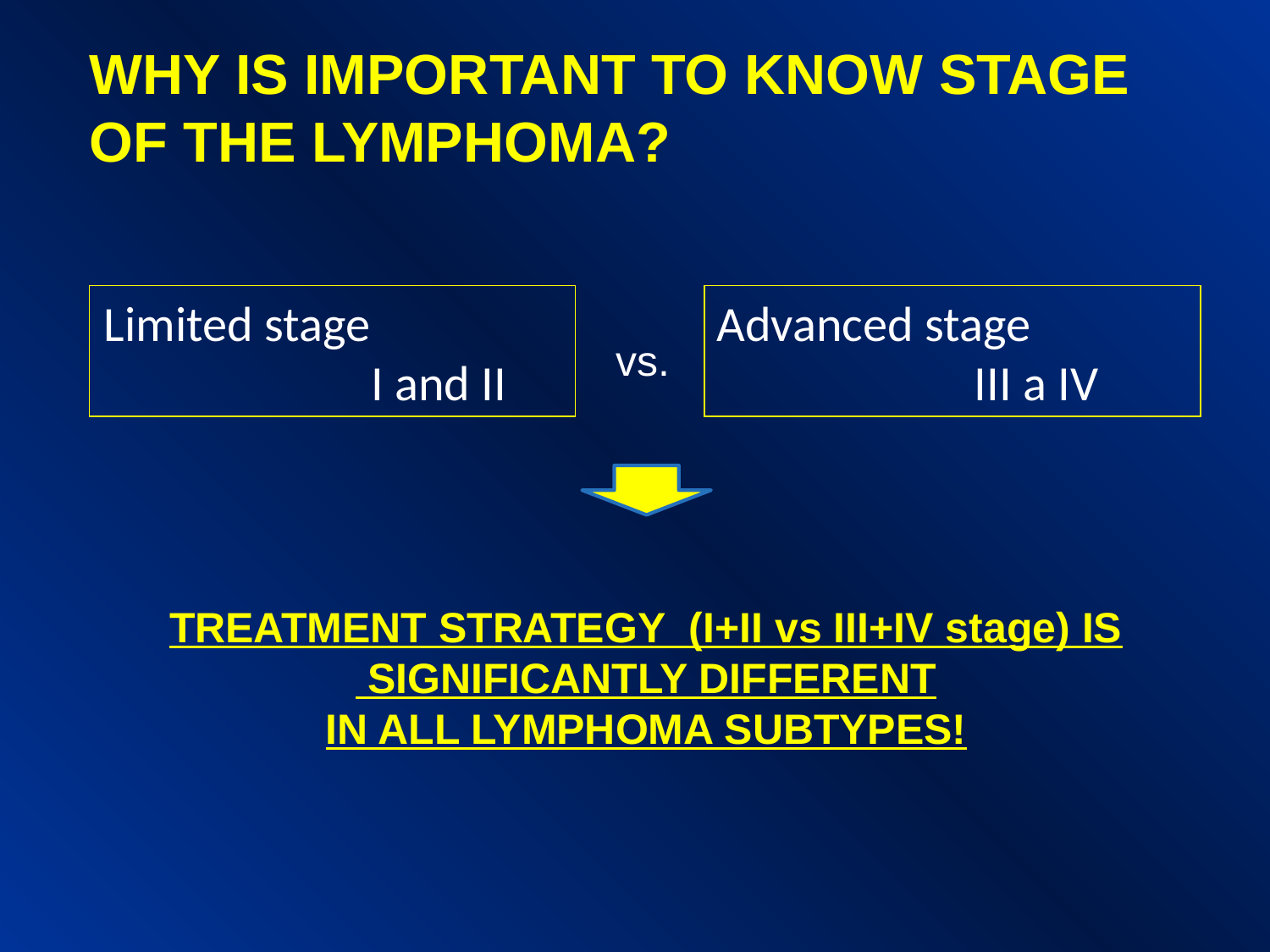

WHY IS IMPORTANT TO KNOW STAGE
OF THE LYMPHOMA?

Limited stage                                      I and II
Advanced stage                               III a IV
vs.

TREATMENT STRATEGY  (I+II vs III+IV stage) IS
 SIGNIFICANTLY DIFFERENT
IN ALL LYMPHOMA SUBTYPES!